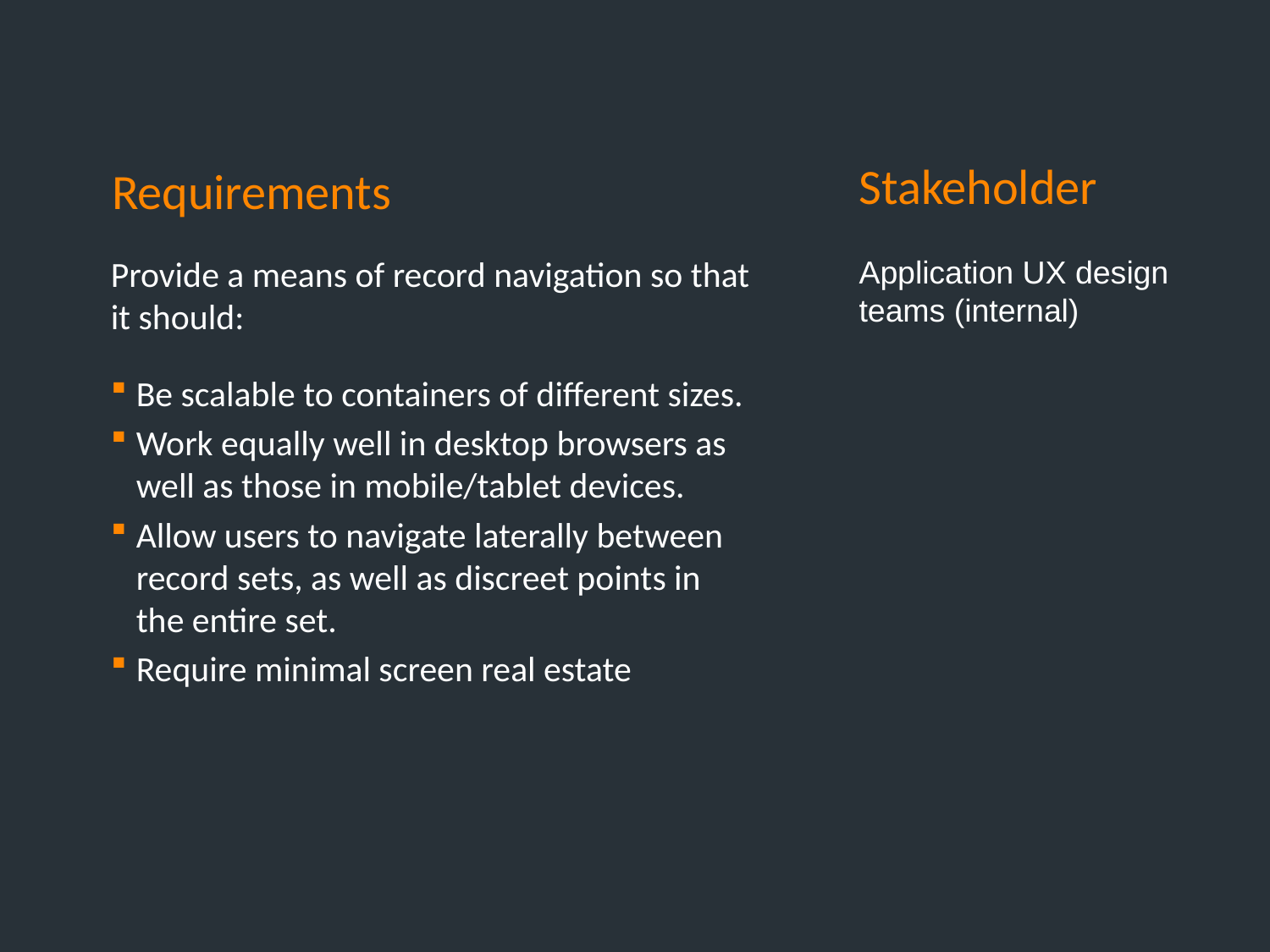

Requirements
Stakeholder
Provide a means of record navigation so that it should:

Be scalable to containers of different sizes.
Work equally well in desktop browsers as well as those in mobile/tablet devices.
Allow users to navigate laterally between record sets, as well as discreet points in the entire set.
Require minimal screen real estate
Application UX design teams (internal)